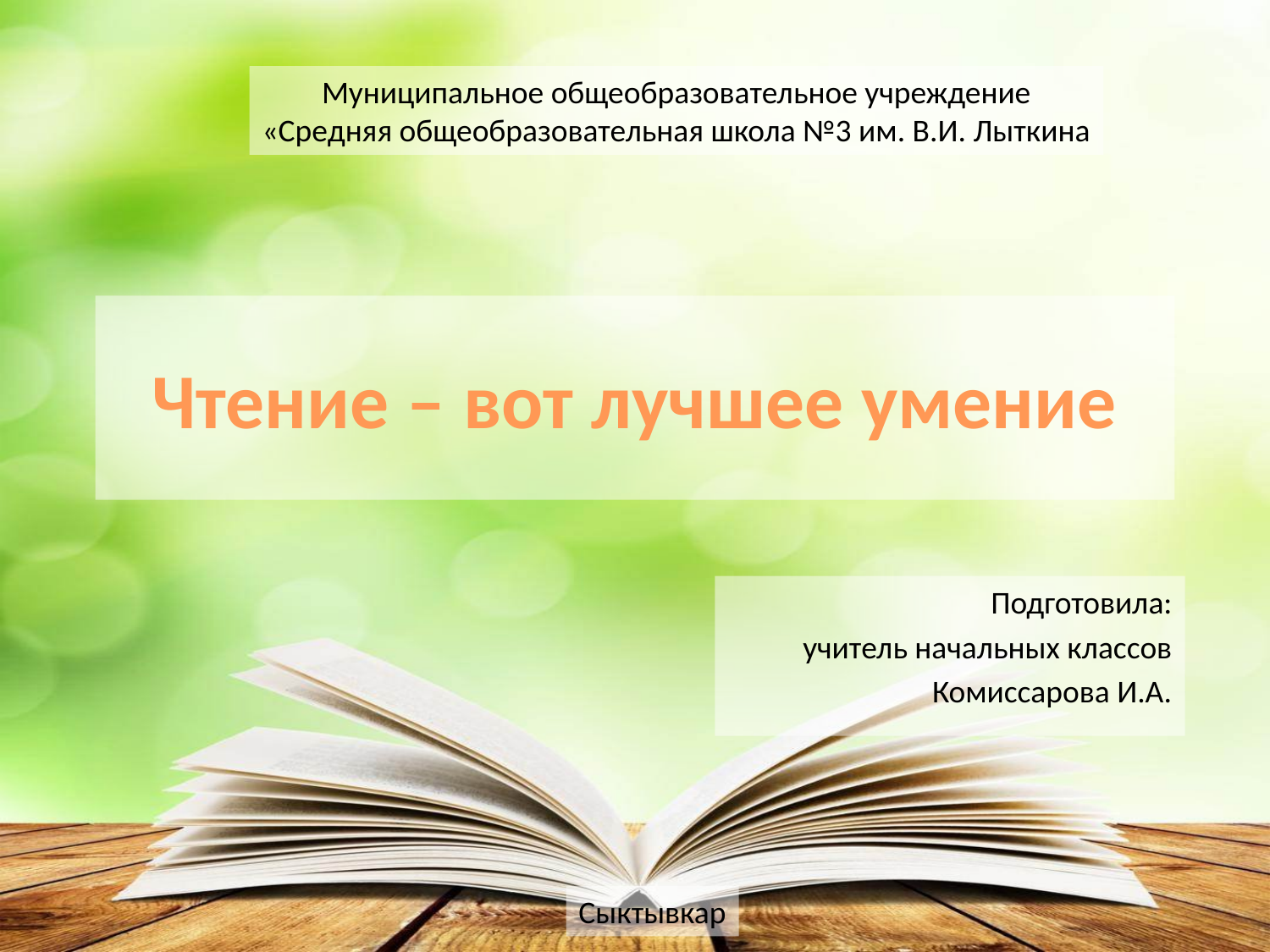

Муниципальное общеобразовательное учреждение
«Средняя общеобразовательная школа №3 им. В.И. Лыткина
# Чтение – вот лучшее умение
Подготовила:
учитель начальных классов
Комиссарова И.А.
Сыктывкар